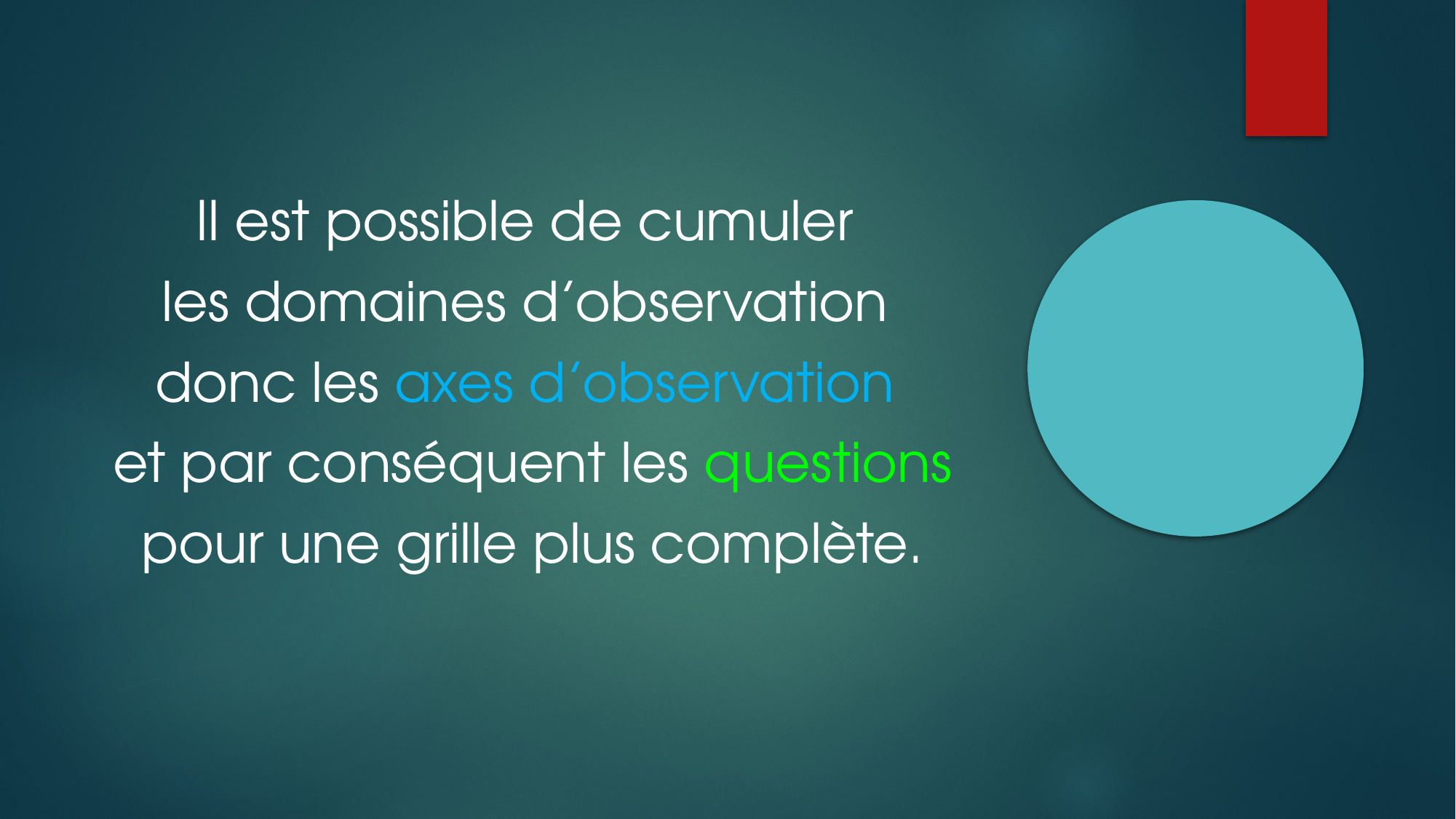

Il est possible de cumuler
les domaines d’observation
donc les axes d’observation
 et par conséquent les questions
pour une grille plus complète.